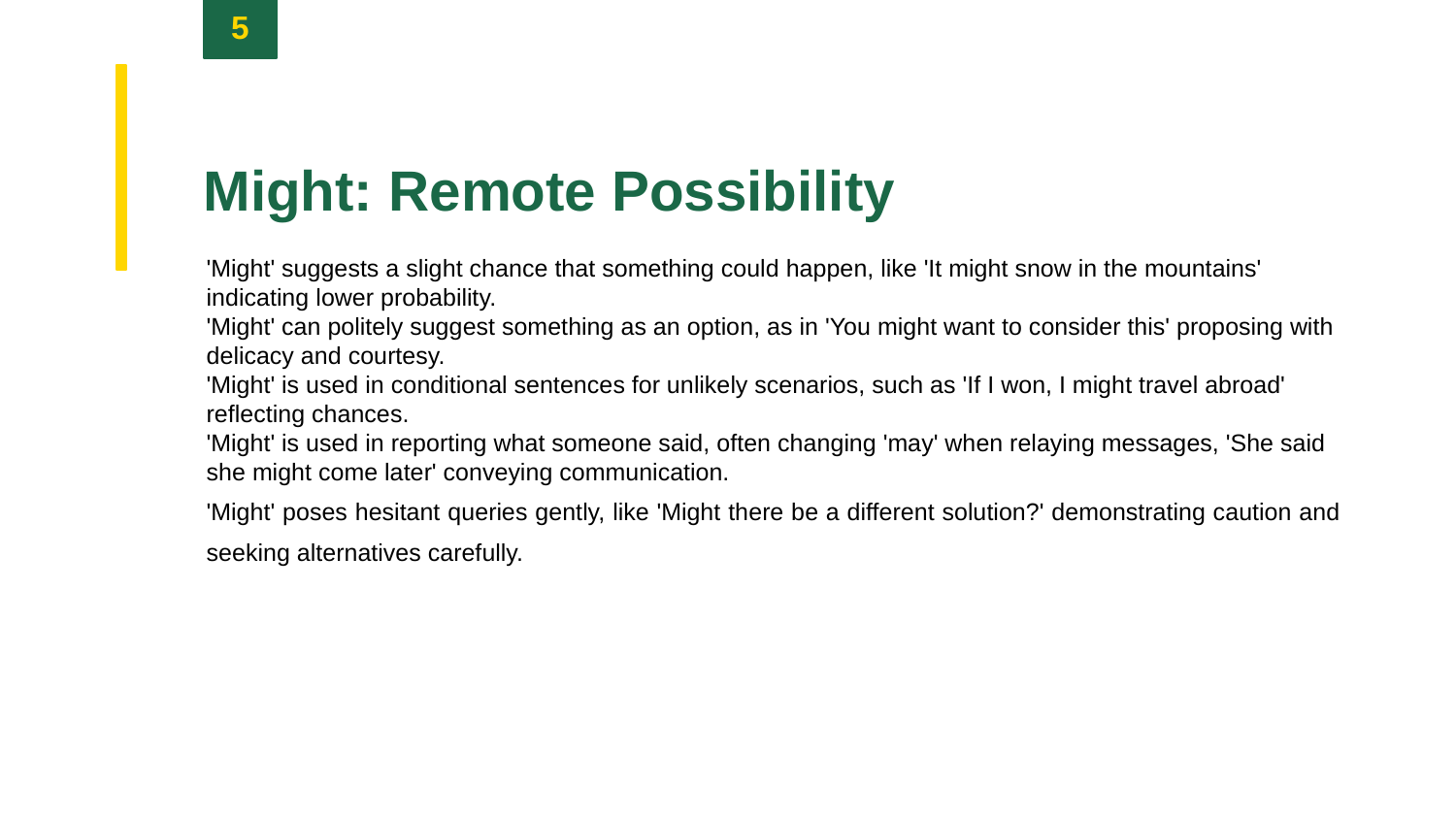

5

Might: Remote Possibility
'Might' suggests a slight chance that something could happen, like 'It might snow in the mountains' indicating lower probability.
'Might' can politely suggest something as an option, as in 'You might want to consider this' proposing with delicacy and courtesy.
'Might' is used in conditional sentences for unlikely scenarios, such as 'If I won, I might travel abroad' reflecting chances.
'Might' is used in reporting what someone said, often changing 'may' when relaying messages, 'She said she might come later' conveying communication.
'Might' poses hesitant queries gently, like 'Might there be a different solution?' demonstrating caution and seeking alternatives carefully.